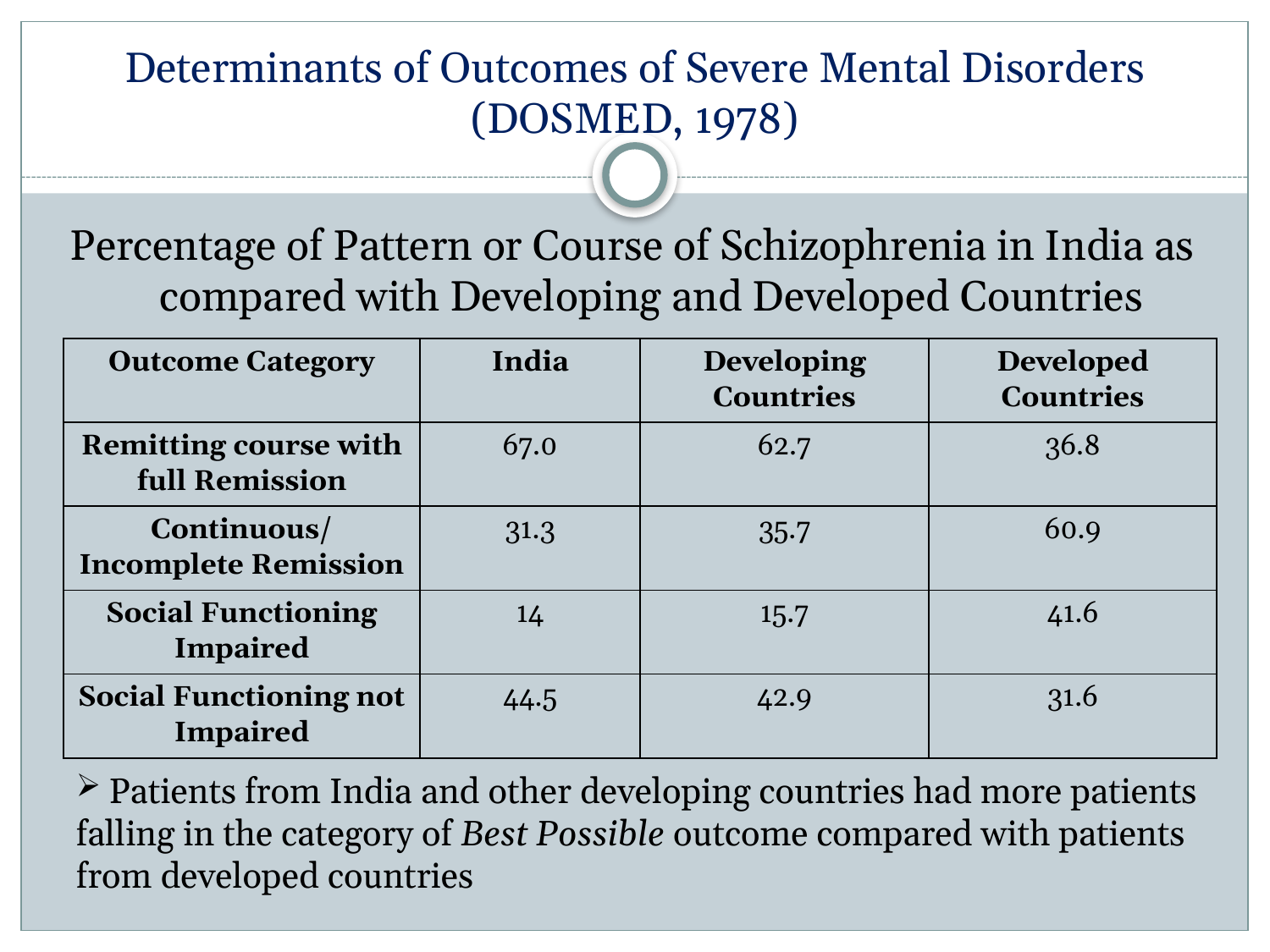

# Determinants of Outcomes of Severe Mental Disorders (DOSMED, 1978)
Percentage of Pattern or Course of Schizophrenia in India as compared with Developing and Developed Countries

| Outcome Category | India | Developing Countries | Developed Countries |
| --- | --- | --- | --- |
| Remitting course with full Remission | 67.0 | 62.7 | 36.8 |
| Continuous/Incomplete Remission | 31.3 | 35.7 | 60.9 |
| Social Functioning Impaired | 14 | 15.7 | 41.6 |
| Social Functioning not Impaired | 44.5 | 42.9 | 31.6 |
 Patients from India and other developing countries had more patients falling in the category of Best Possible outcome compared with patients from developed countries